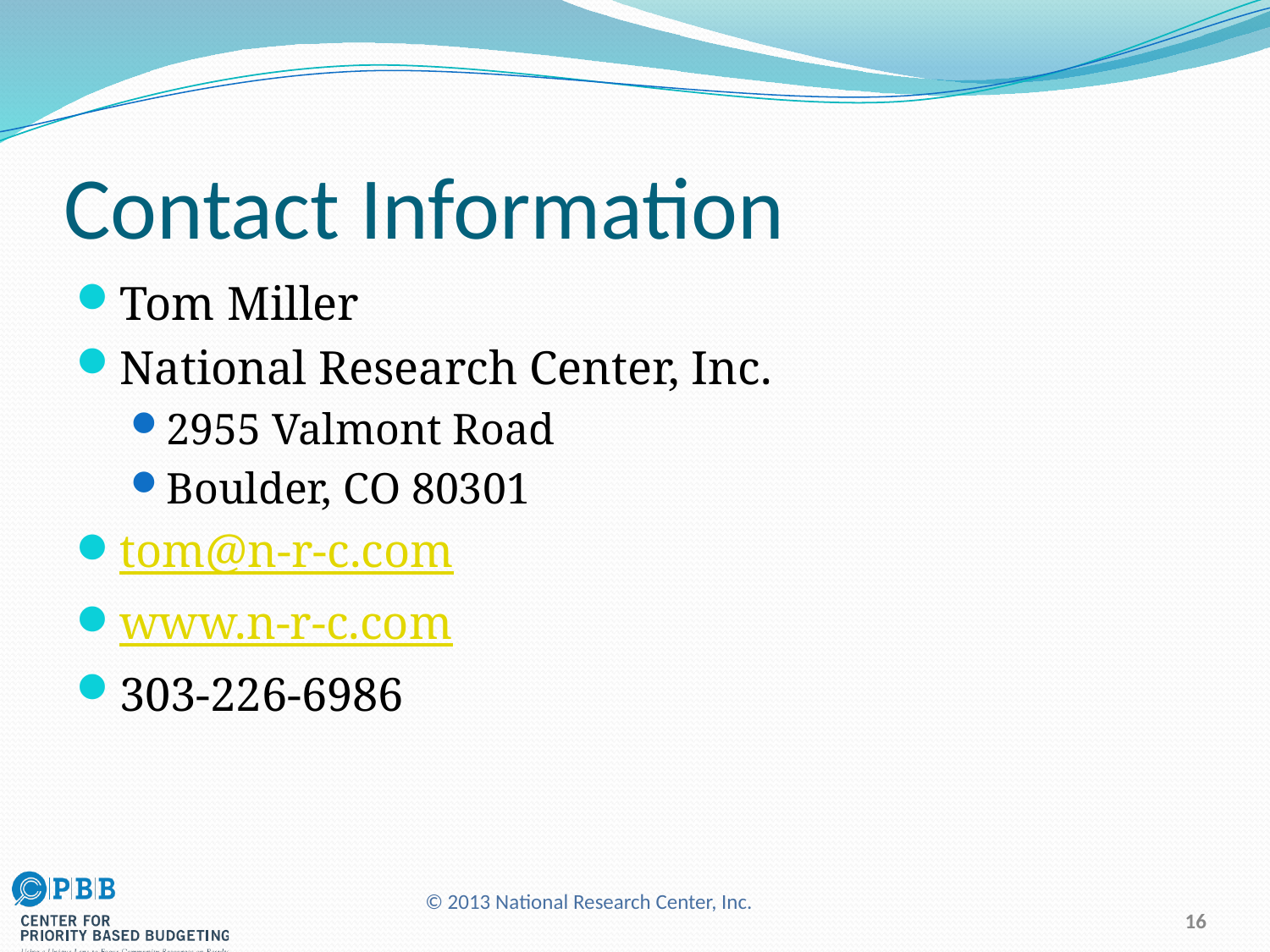

# Contact Information
Tom Miller
National Research Center, Inc.
2955 Valmont Road
Boulder, CO 80301
tom@n-r-c.com
www.n-r-c.com
303-226-6986
© 2013 National Research Center, Inc.
16